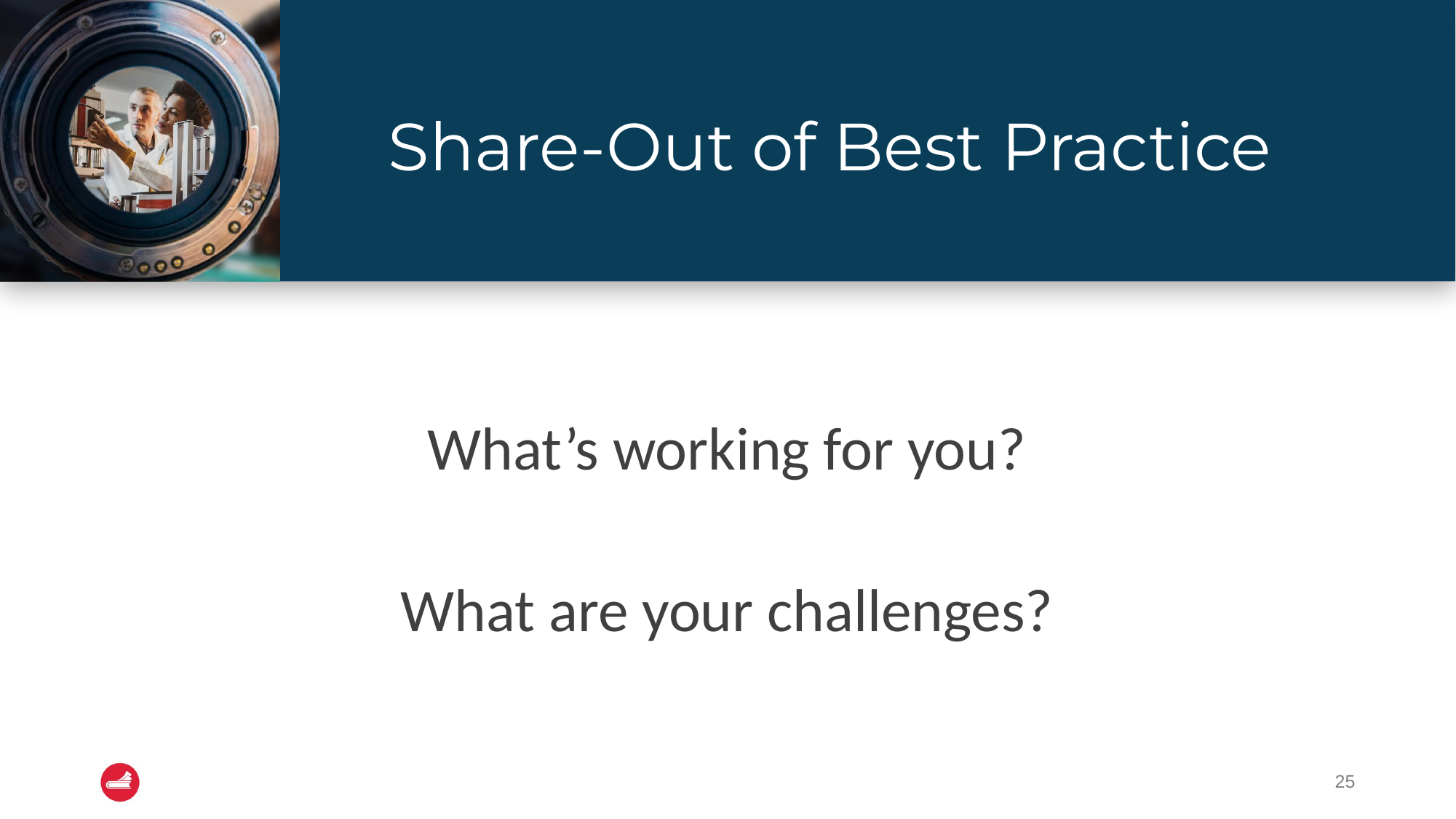

# Share-Out of Best Practice
What’s working for you?

What are your challenges?
25